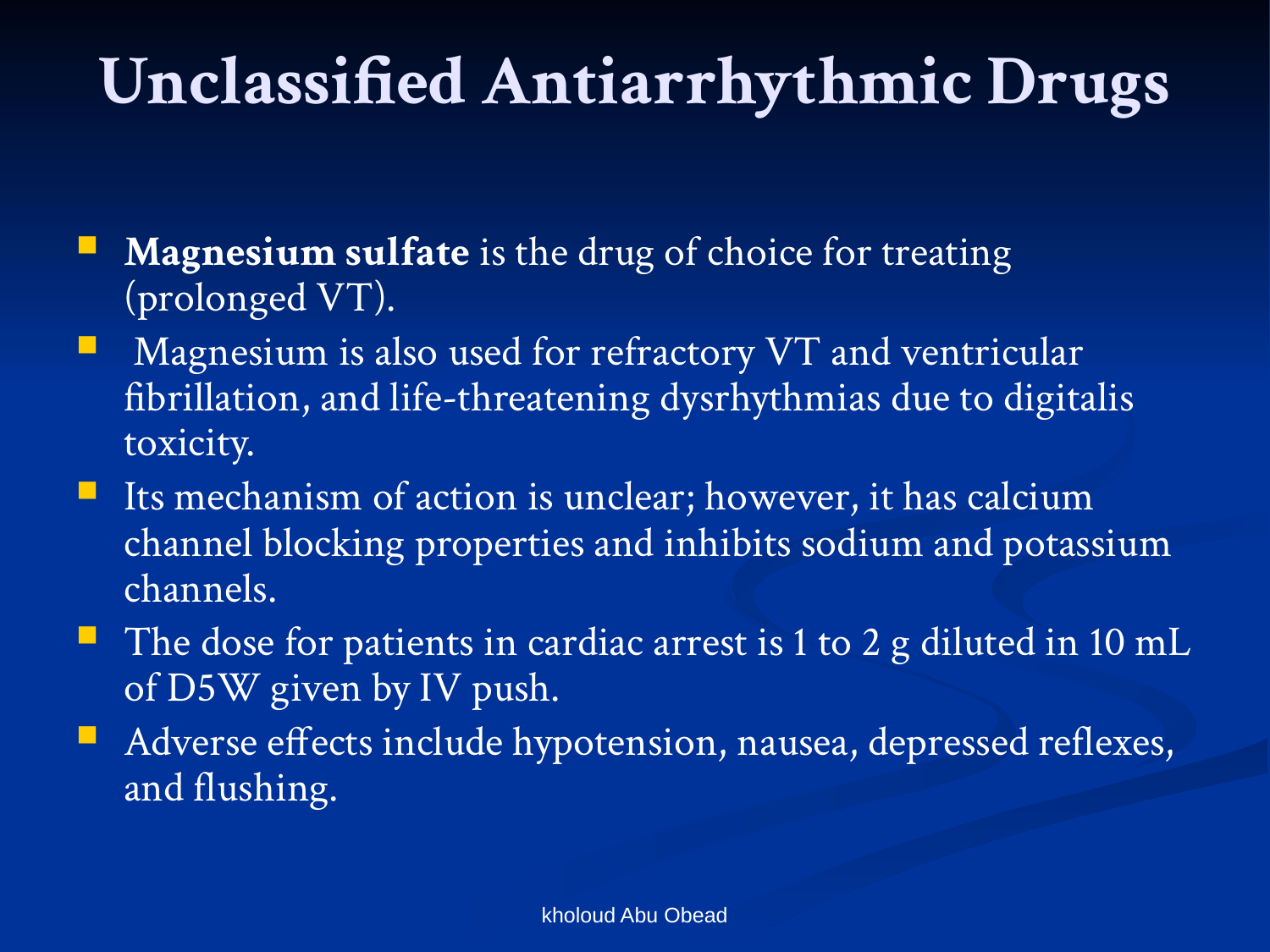

# Unclassified Antiarrhythmic Drugs
Magnesium sulfate is the drug of choice for treating (prolonged VT).
 Magnesium is also used for refractory VT and ventricular fibrillation, and life-threatening dysrhythmias due to digitalis toxicity.
Its mechanism of action is unclear; however, it has calcium channel blocking properties and inhibits sodium and potassium channels.
The dose for patients in cardiac arrest is 1 to 2 g diluted in 10 mL of D5W given by IV push.
Adverse effects include hypotension, nausea, depressed reflexes, and flushing.

kholoud Abu Obead